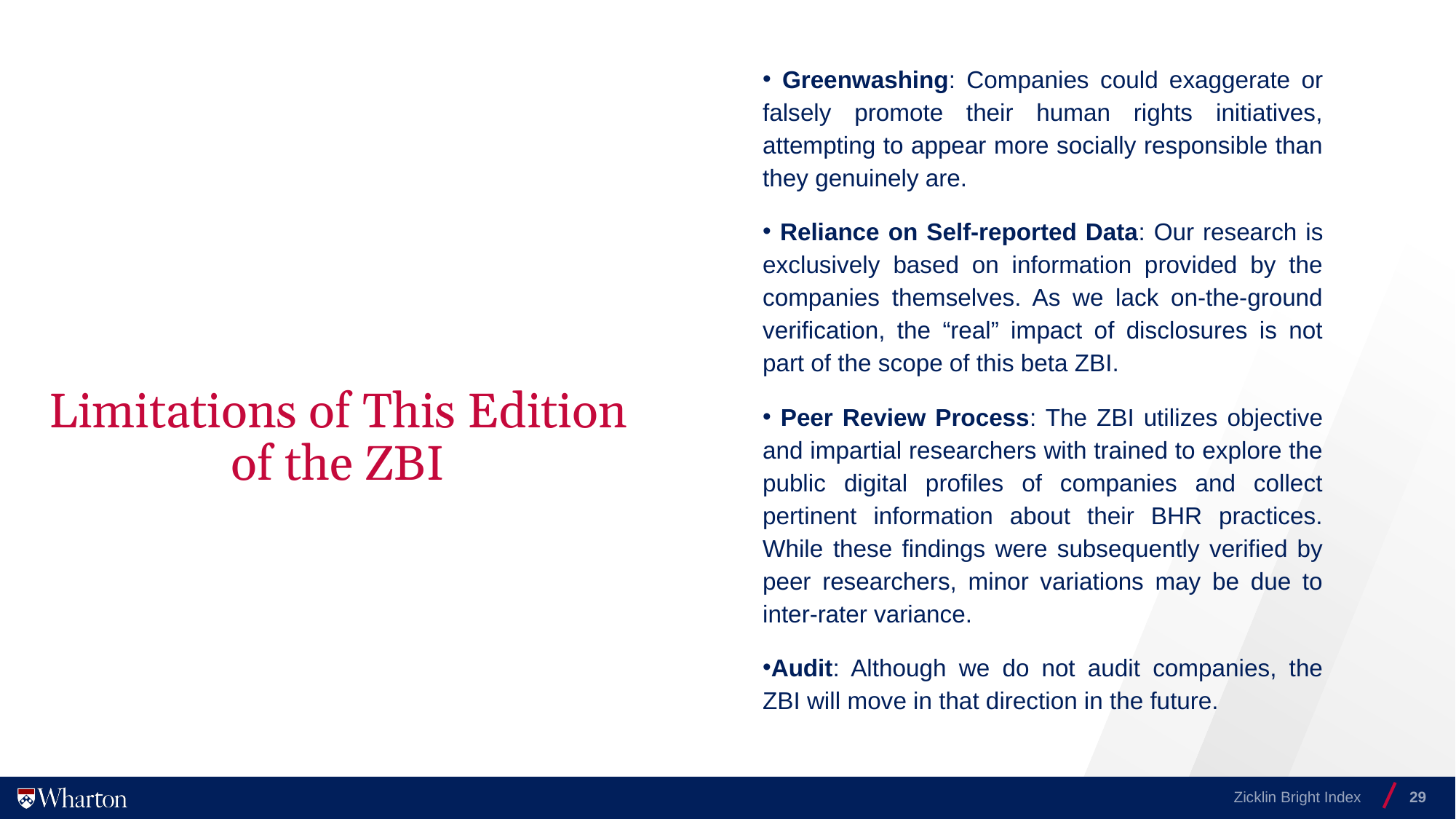

Greenwashing: Companies could exaggerate or falsely promote their human rights initiatives, attempting to appear more socially responsible than they genuinely are.
 Reliance on Self-reported Data: Our research is exclusively based on information provided by the companies themselves. As we lack on-the-ground verification, the “real” impact of disclosures is not part of the scope of this beta ZBI.
 Peer Review Process: The ZBI utilizes objective and impartial researchers with trained to explore the public digital profiles of companies and collect pertinent information about their BHR practices. While these findings were subsequently verified by peer researchers, minor variations may be due to inter-rater variance.
Audit: Although we do not audit companies, the ZBI will move in that direction in the future.
Limitations of This Edition of the ZBI
Zicklin Bright Index
29